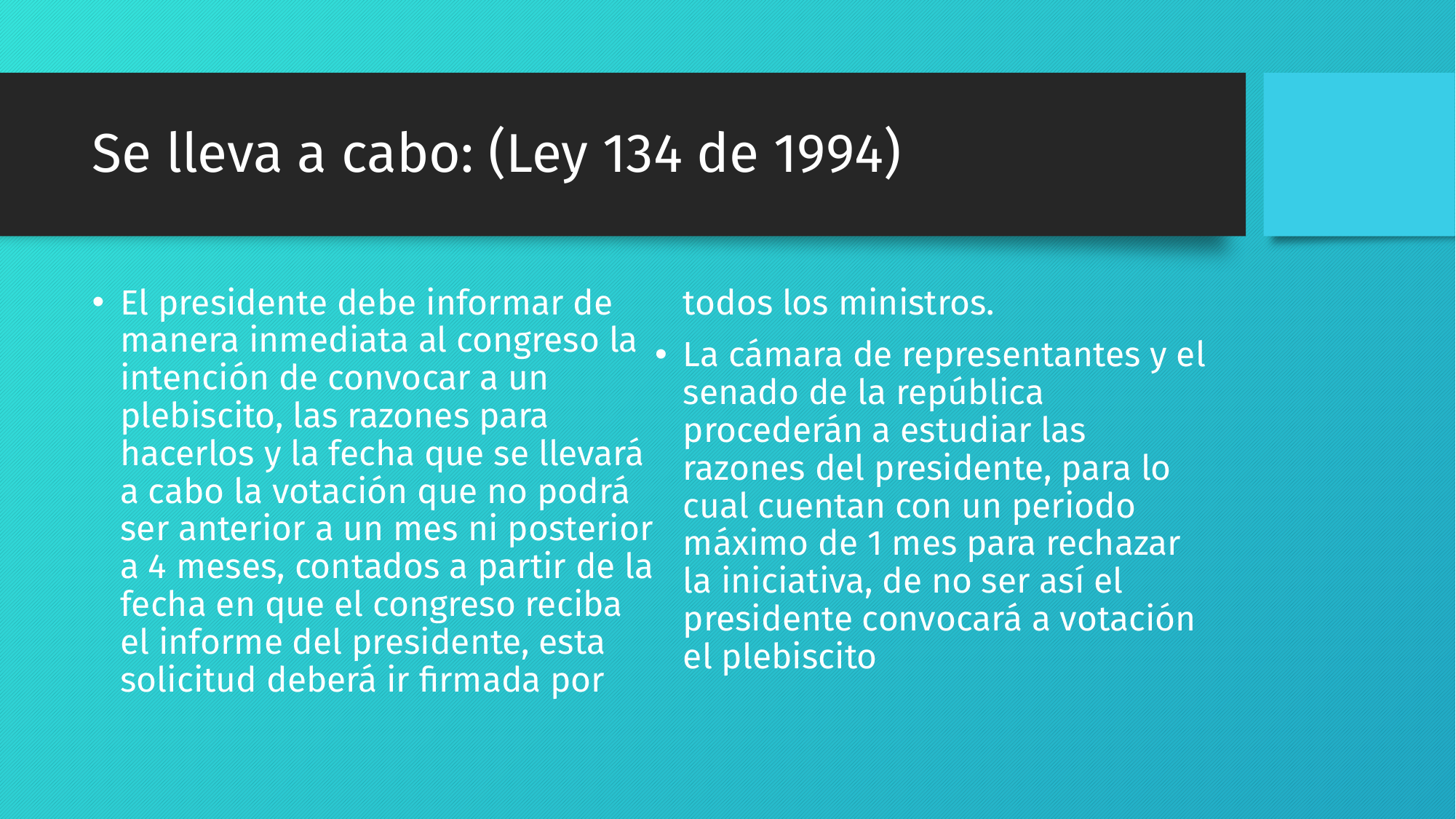

# Se lleva a cabo: (Ley 134 de 1994)
El presidente debe informar de manera inmediata al congreso la intención de convocar a un plebiscito, las razones para hacerlos y la fecha que se llevará a cabo la votación que no podrá ser anterior a un mes ni posterior a 4 meses, contados a partir de la fecha en que el congreso reciba el informe del presidente, esta solicitud deberá ir firmada por todos los ministros.
La cámara de representantes y el senado de la república procederán a estudiar las razones del presidente, para lo cual cuentan con un periodo máximo de 1 mes para rechazar la iniciativa, de no ser así el presidente convocará a votación el plebiscito